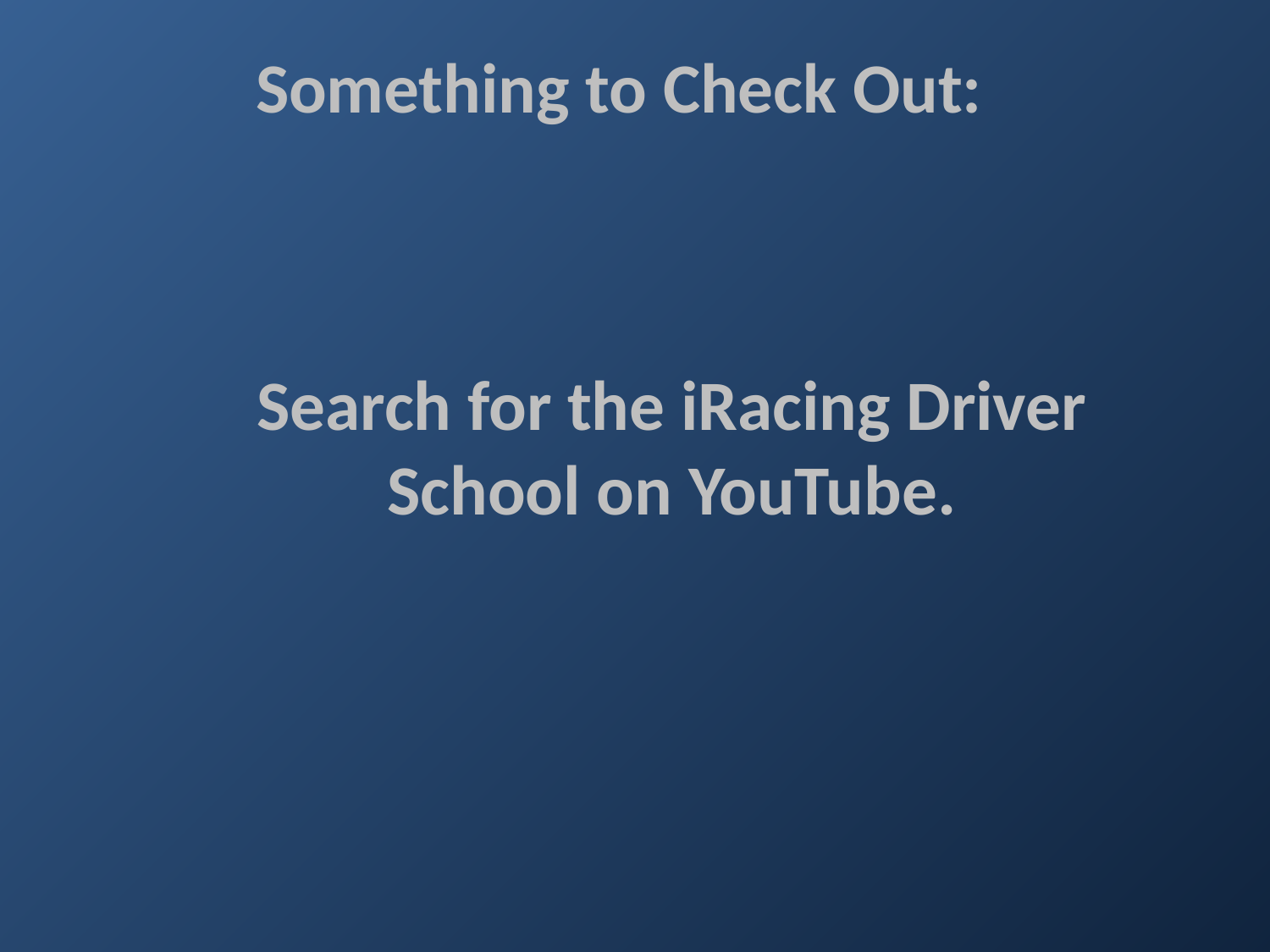

Something to Check Out:
Search for the iRacing Driver School on YouTube.